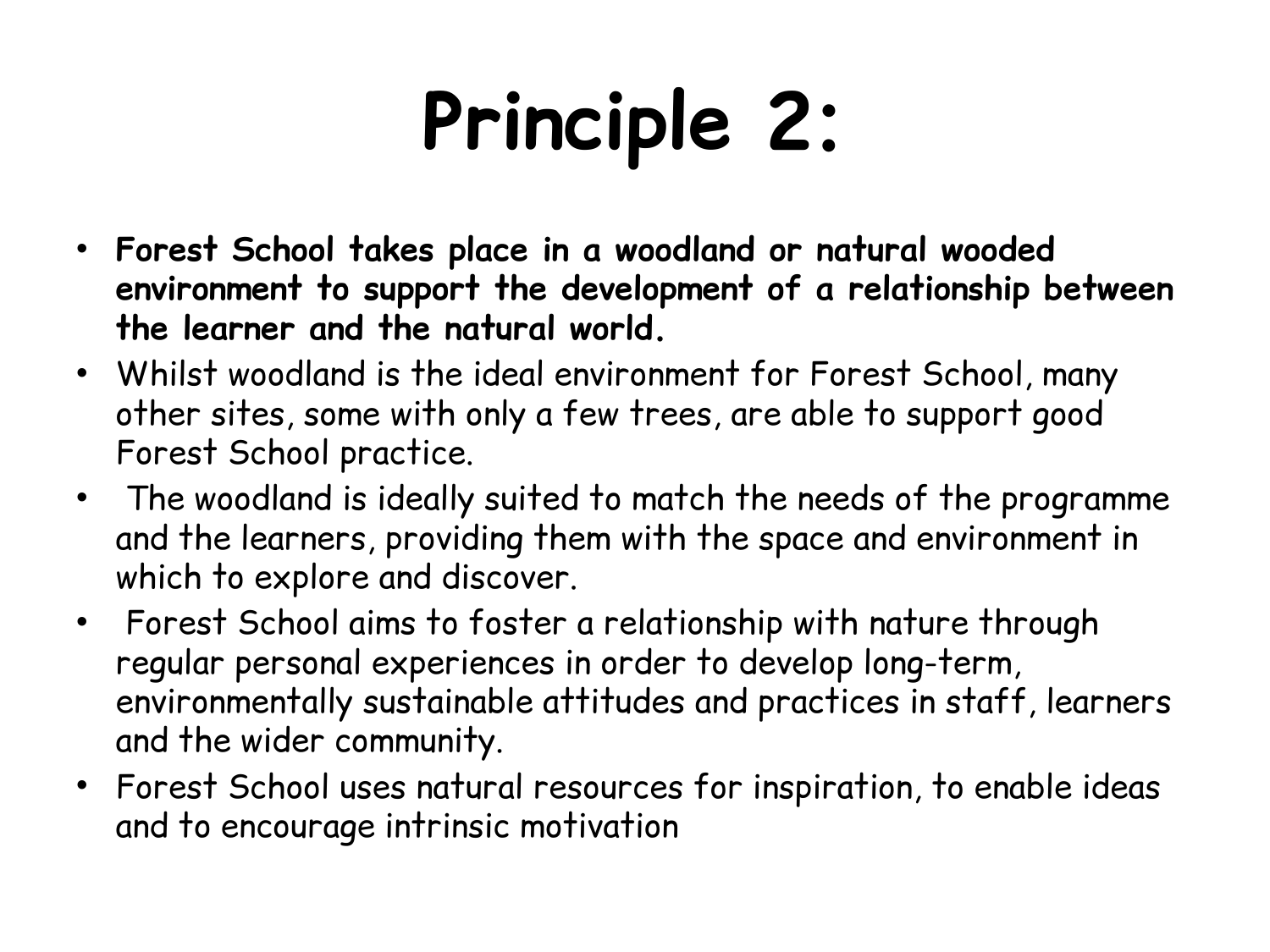

# Principle 2:
Forest School takes place in a woodland or natural wooded environment to support the development of a relationship between the learner and the natural world.
Whilst woodland is the ideal environment for Forest School, many other sites, some with only a few trees, are able to support good Forest School practice.
 The woodland is ideally suited to match the needs of the programme and the learners, providing them with the space and environment in which to explore and discover.
 Forest School aims to foster a relationship with nature through regular personal experiences in order to develop long-term, environmentally sustainable attitudes and practices in staff, learners and the wider community.
Forest School uses natural resources for inspiration, to enable ideas and to encourage intrinsic motivation